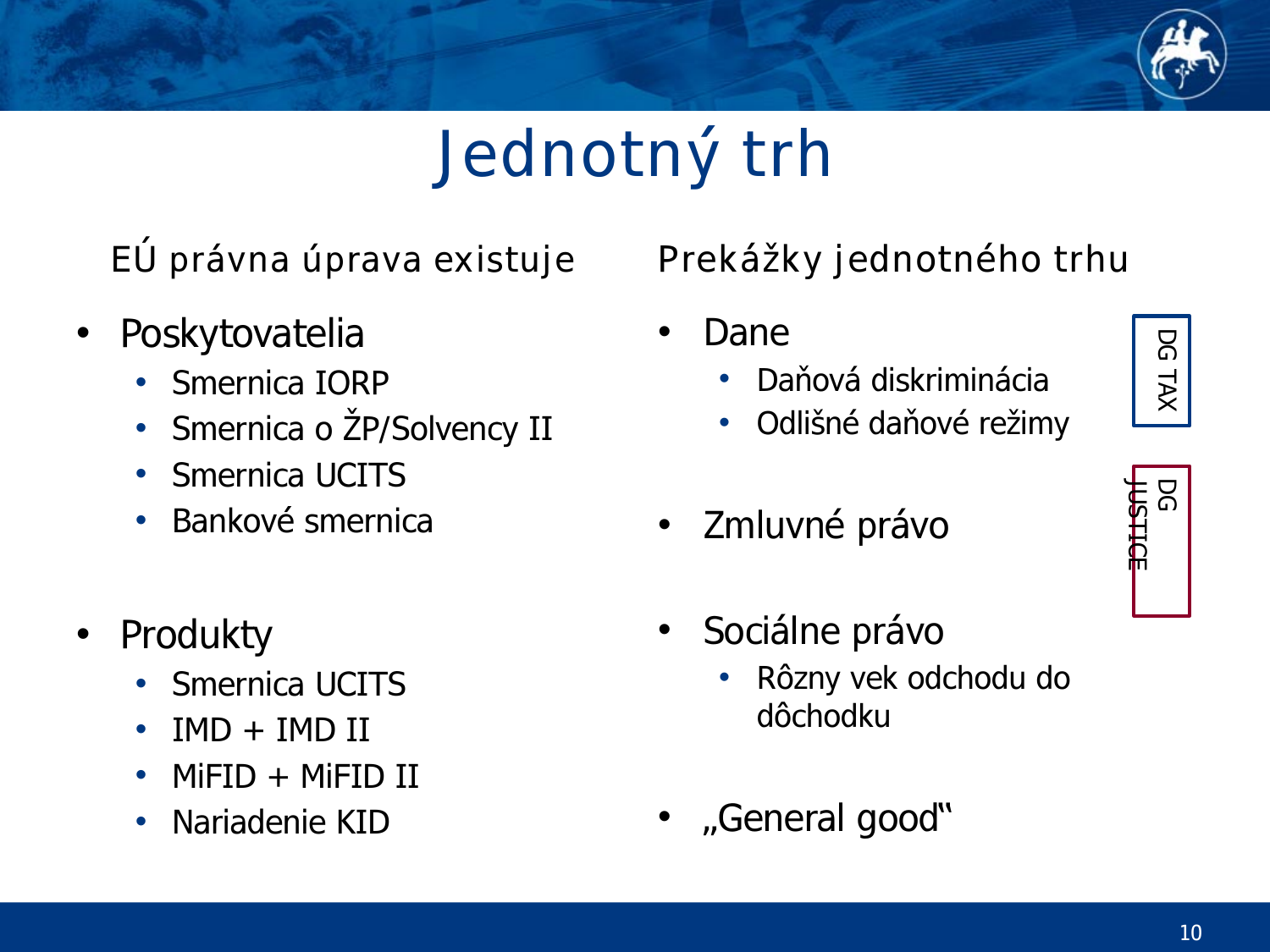

# Jednotný trh
EÚ právna úprava existuje
Prekážky jednotného trhu
Poskytovatelia
Smernica IORP
Smernica o ŽP/Solvency II
Smernica UCITS
Bankové smernica

Produkty
Smernica UCITS
IMD + IMD II
MiFID + MiFID II
Nariadenie KID

Dane
Daňová diskriminácia
Odlišné daňové režimy

Zmluvné právo

Sociálne právo
Rôzny vek odchodu do dôchodku

„General good“
DG TAX
DG JUSTICE
10